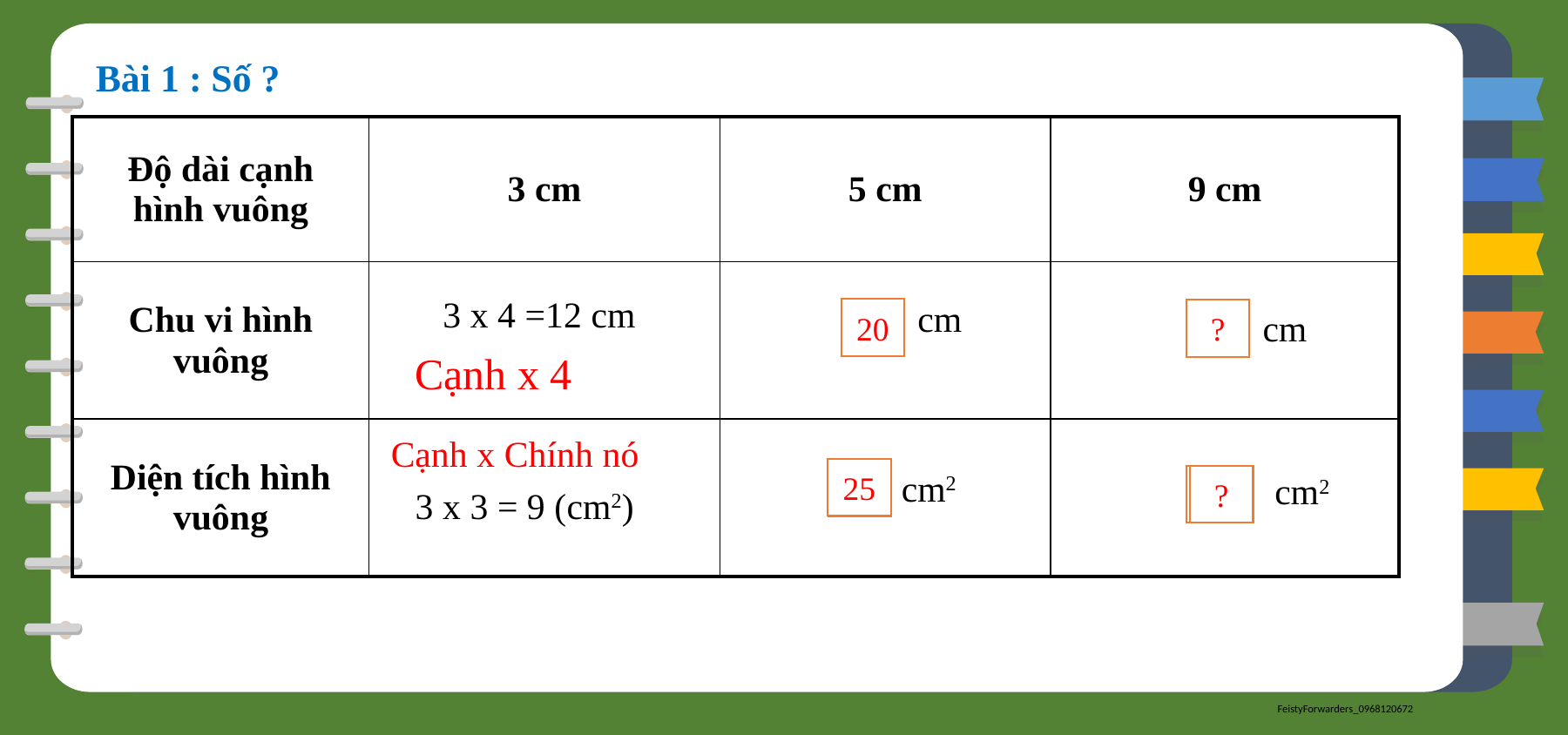

Bài 1 : Số ?
| Độ dài cạnh hình vuông | 3 cm | 5 cm | 9 cm |
| --- | --- | --- | --- |
| Chu vi hình vuông |  |  |  |
| Diện tích hình vuông |  |  |  |
3 x 4 =12 cm
cm
?
20
cm
?
36
Cạnh x 4
Cạnh x Chính nó
25
cm2
?
cm2
?
81
3 x 3 = 9 (cm2)